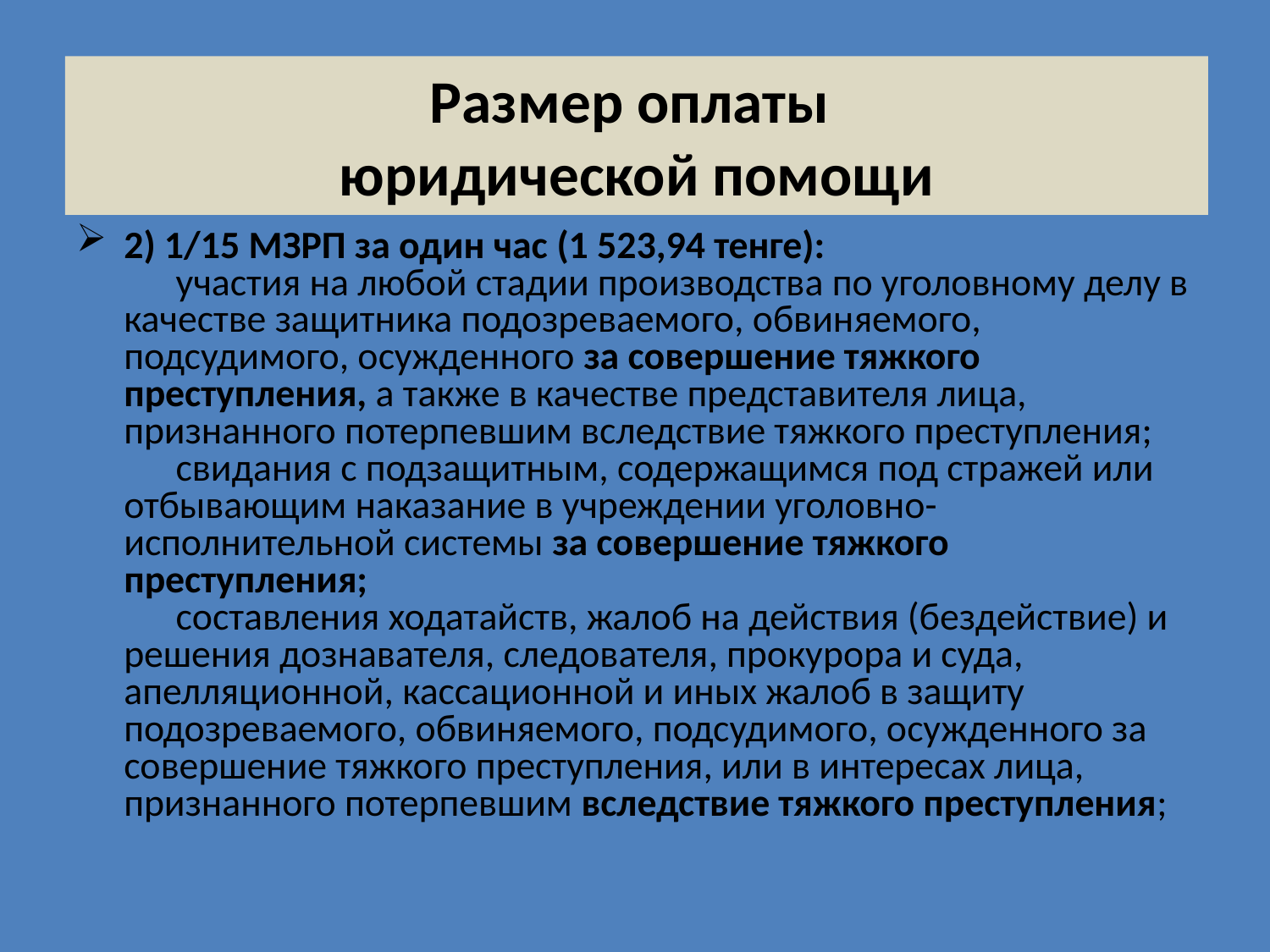

# Размер оплаты юридической помощи
2) 1/15 МЗРП за один час (1 523,94 тенге):
      участия на любой стадии производства по уголовному делу в качестве защитника подозреваемого, обвиняемого, подсудимого, осужденного за совершение тяжкого преступления, а также в качестве представителя лица, признанного потерпевшим вследствие тяжкого преступления;
      свидания с подзащитным, содержащимся под стражей или отбывающим наказание в учреждении уголовно-исполнительной системы за совершение тяжкого преступления;
      составления ходатайств, жалоб на действия (бездействие) и решения дознавателя, следователя, прокурора и суда, апелляционной, кассационной и иных жалоб в защиту подозреваемого, обвиняемого, подсудимого, осужденного за совершение тяжкого преступления, или в интересах лица, признанного потерпевшим вследствие тяжкого преступления;